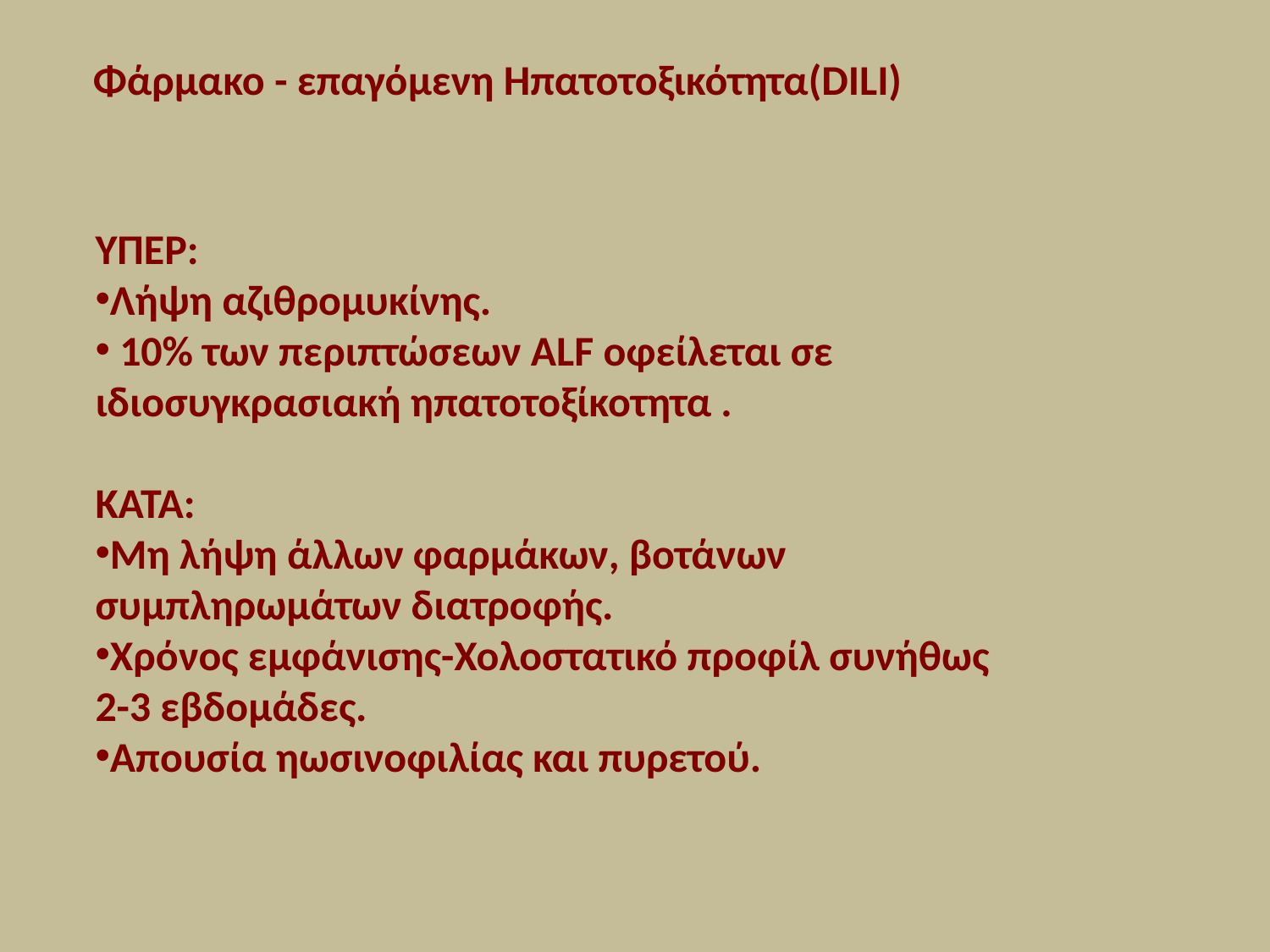

# Φάρμακο - επαγόμενη Ηπατοτοξικότητα(DILI)
ΥΠΕΡ:
Λήψη αζιθρομυκίνης.
 10% των περιπτώσεων ALF οφείλεται σε ιδιοσυγκρασιακή ηπατοτοξίκοτητα .

ΚΑΤΑ:
Μη λήψη άλλων φαρμάκων, βοτάνων συμπληρωμάτων διατροφής.
Χρόνος εμφάνισης-Χολοστατικό προφίλ συνήθως 2-3 εβδομάδες.
Απουσία ηωσινοφιλίας και πυρετού.